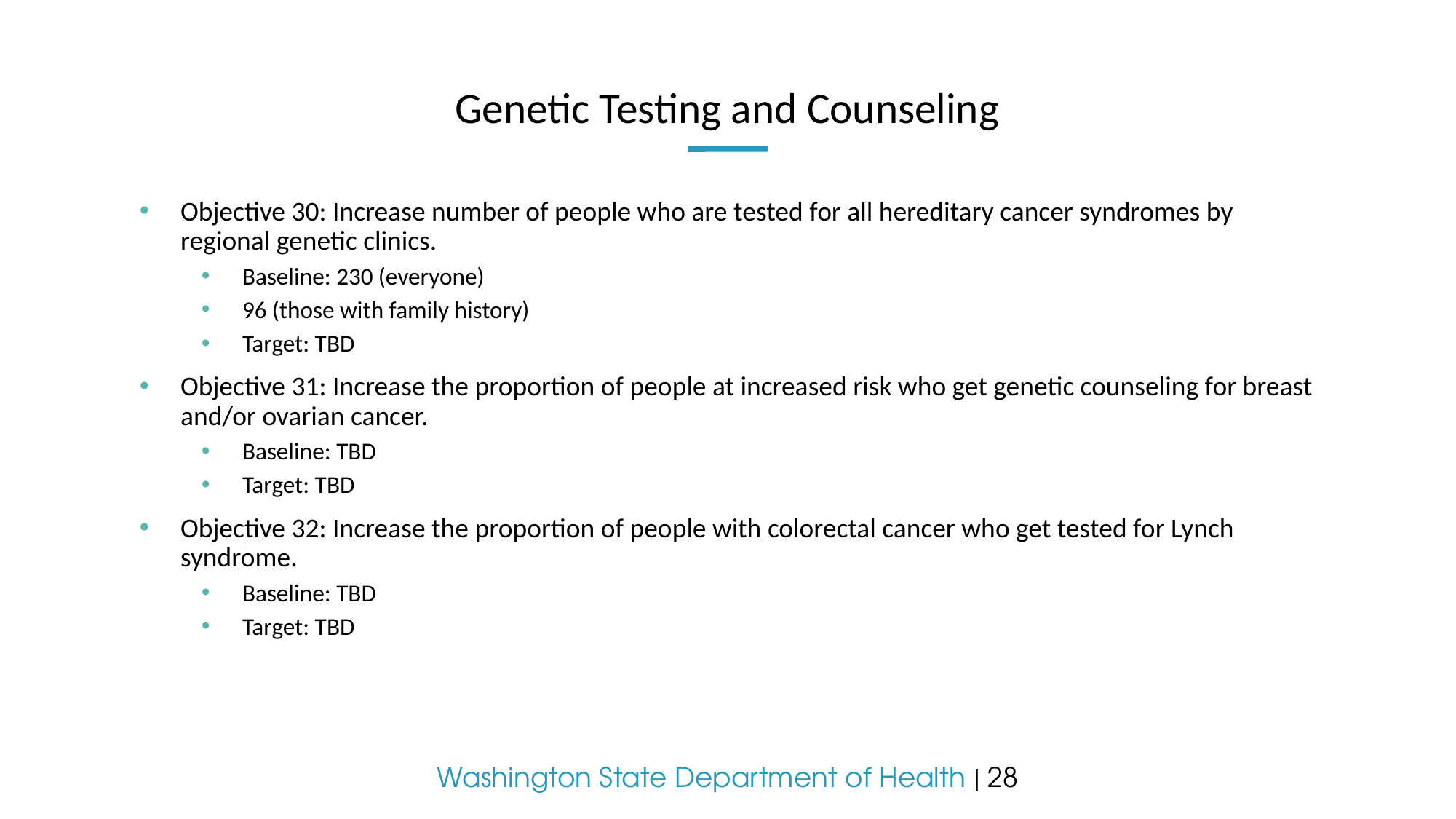

# Genetic Testing and Counseling
Objective 30: Increase number of people who are tested for all hereditary cancer syndromes by regional genetic clinics.
Baseline: 230 (everyone)
96 (those with family history)
Target: TBD
Objective 31: Increase the proportion of people at increased risk who get genetic counseling for breast and/or ovarian cancer.
Baseline: TBD
Target: TBD
Objective 32: Increase the proportion of people with colorectal cancer who get tested for Lynch syndrome.
Baseline: TBD
Target: TBD